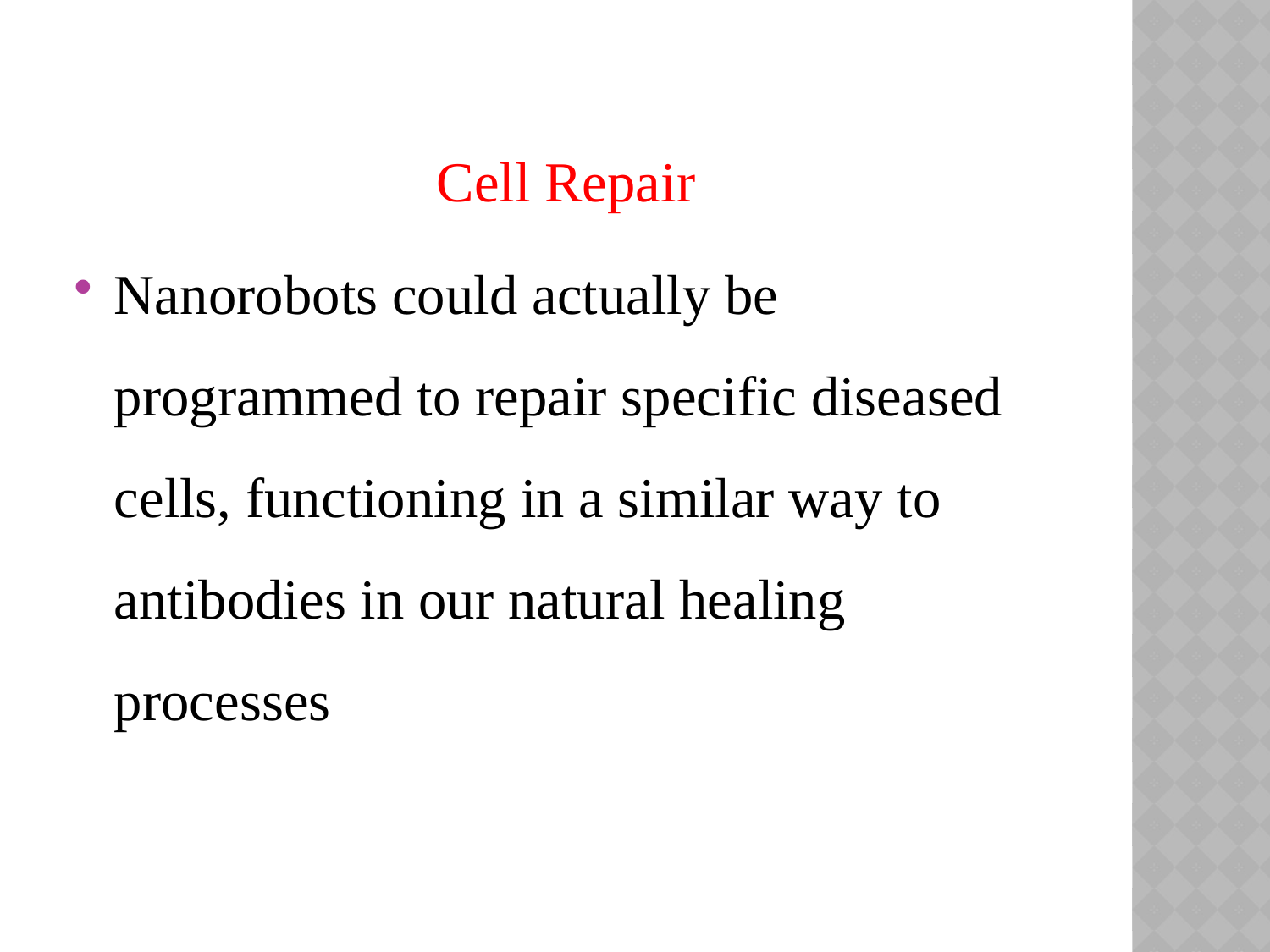

#
Cell Repair
Nanorobots could actually be programmed to repair specific diseased cells, functioning in a similar way to antibodies in our natural healing processes